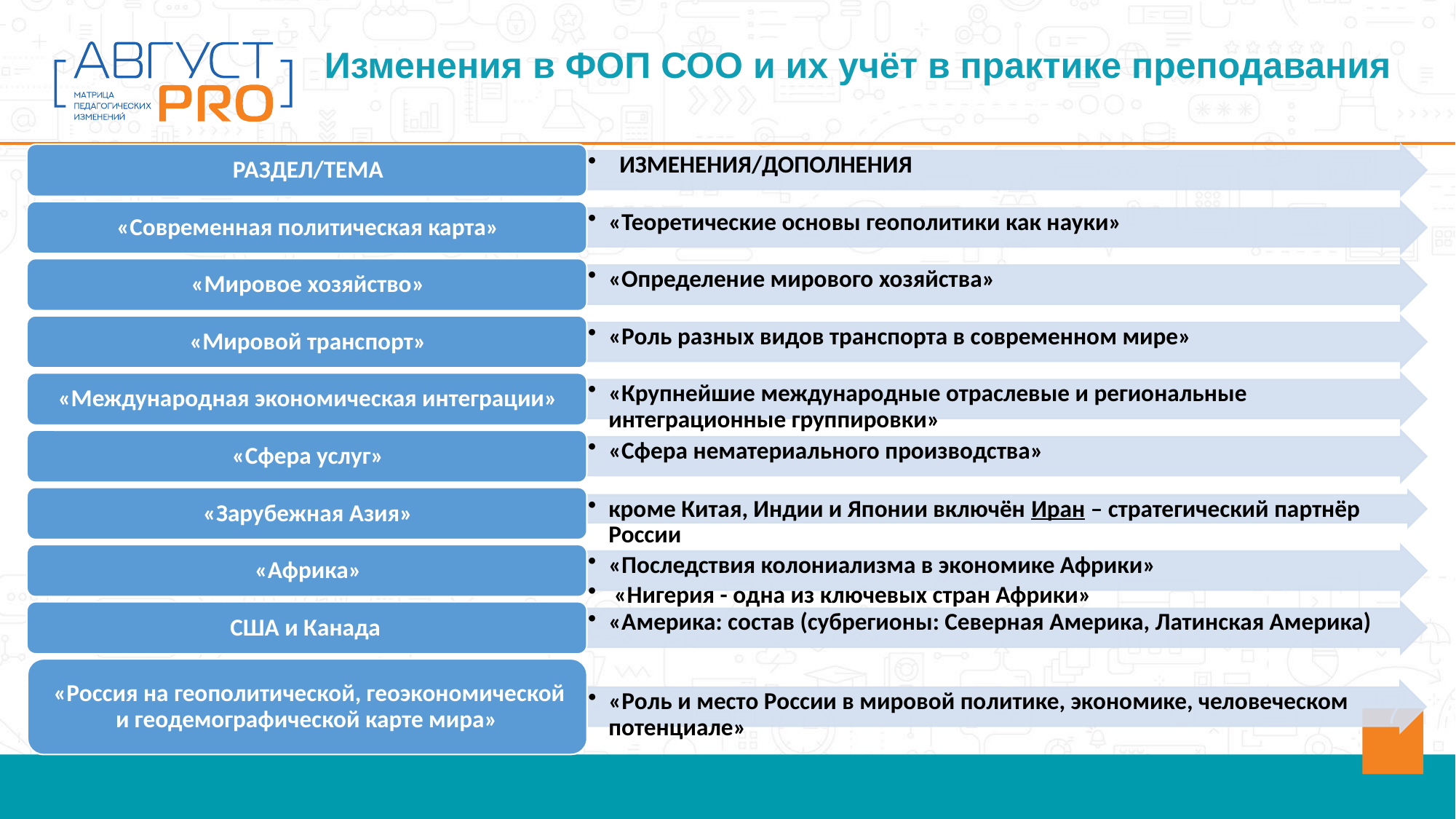

Изменения в ФОП СОО и их учёт в практике преподавания
  ИЗМЕНЕНИЯ/ДОПОЛНЕНИЯ
РАЗДЕЛ/ТЕМА
«Теоретические основы геополитики как науки»
«Современная политическая карта»
«Определение мирового хозяйства»
«Мировое хозяйство»
«Роль разных видов транспорта в современном мире»
«Мировой транспорт»
«Крупнейшие международные отраслевые и региональные интеграционные группировки»
«Международная экономическая интеграции»
«Сфера нематериального производства»
«Сфера услуг»
кроме Китая, Индии и Японии включён Иран – стратегический партнёр России
«Зарубежная Азия»
«Последствия колониализма в экономике Африки»
 «Нигерия - одна из ключевых стран Африки»
«Африка»
«Америка: состав (субрегионы: Северная Америка, Латинская Америка)
США и Канада
«Роль и место России в мировой политике, экономике, человеческом потенциале»
«Россия на геополитической, геоэкономической и геодемографической карте мира»